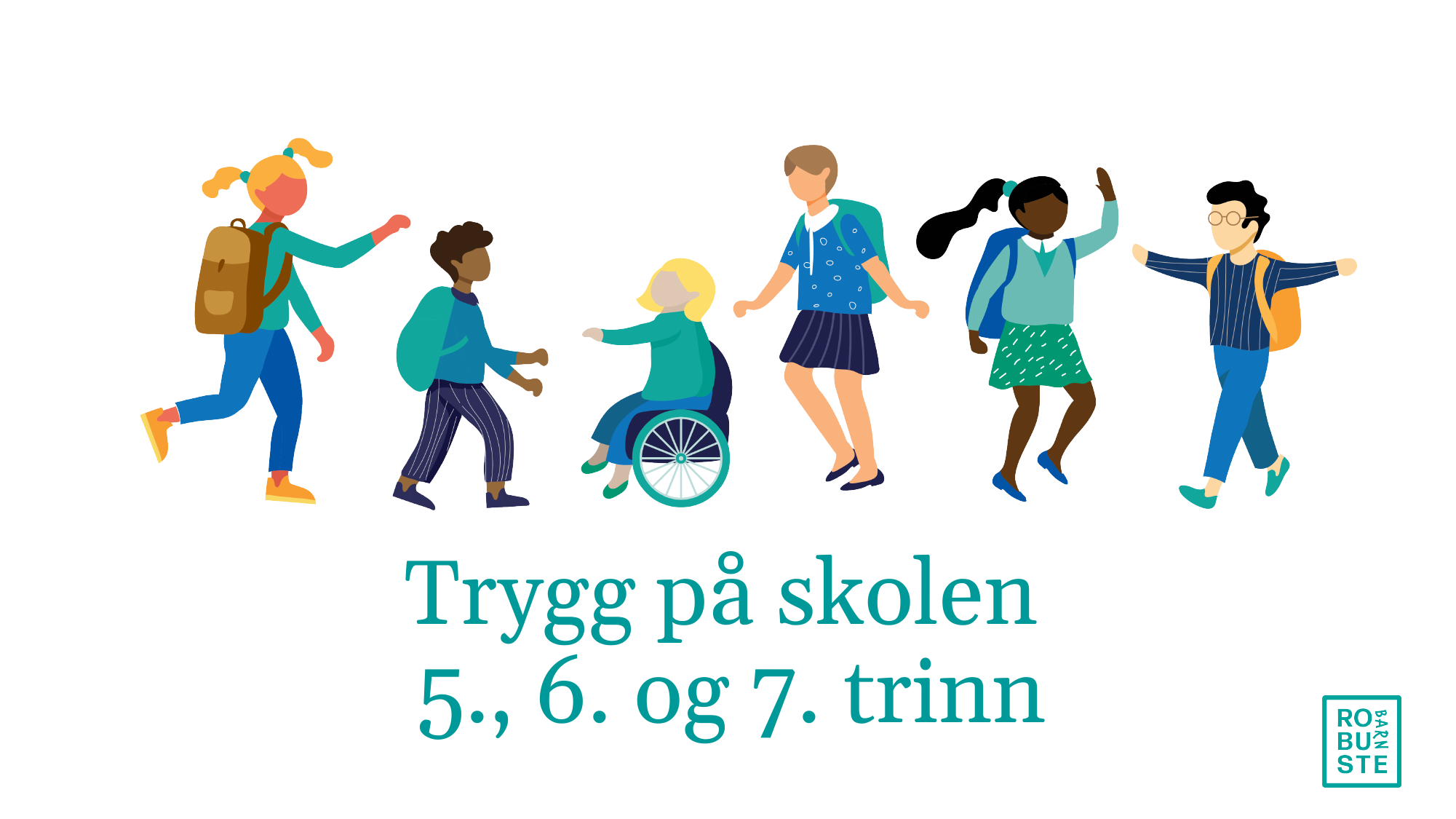

# Trygg på skolen  5., 6. og 7. trinn